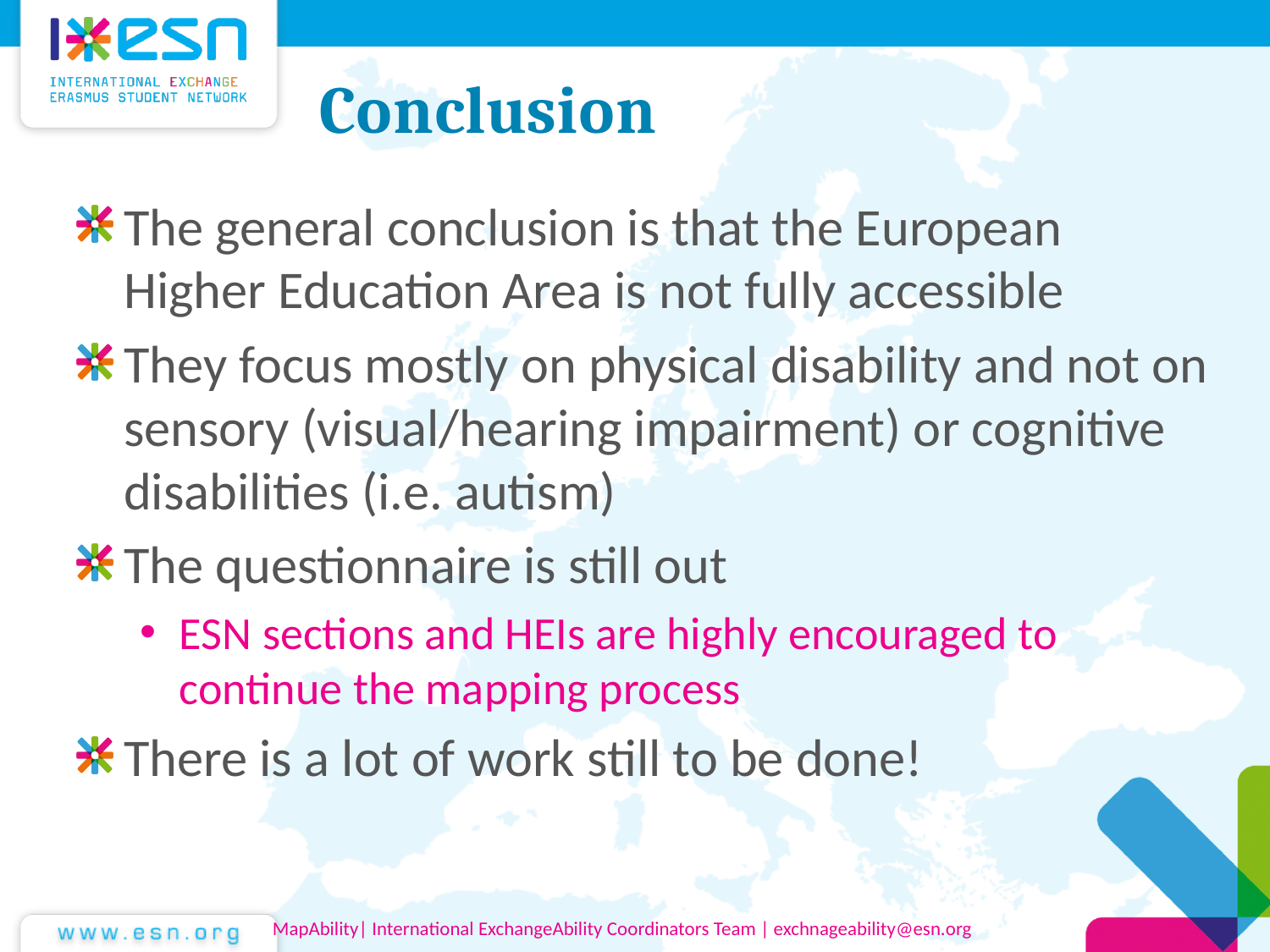

# Conclusion
The general conclusion is that the European  Higher Education Area is not fully accessible
They focus mostly on physical disability and not on sensory (visual/hearing impairment) or cognitive disabilities (i.e. autism)
The questionnaire is still out
ESN sections and HEIs are highly encouraged to continue the mapping process
There is a lot of work still to be done!
MapAbility| International ExchangeAbility Coordinators Team | exchnageability@esn.org